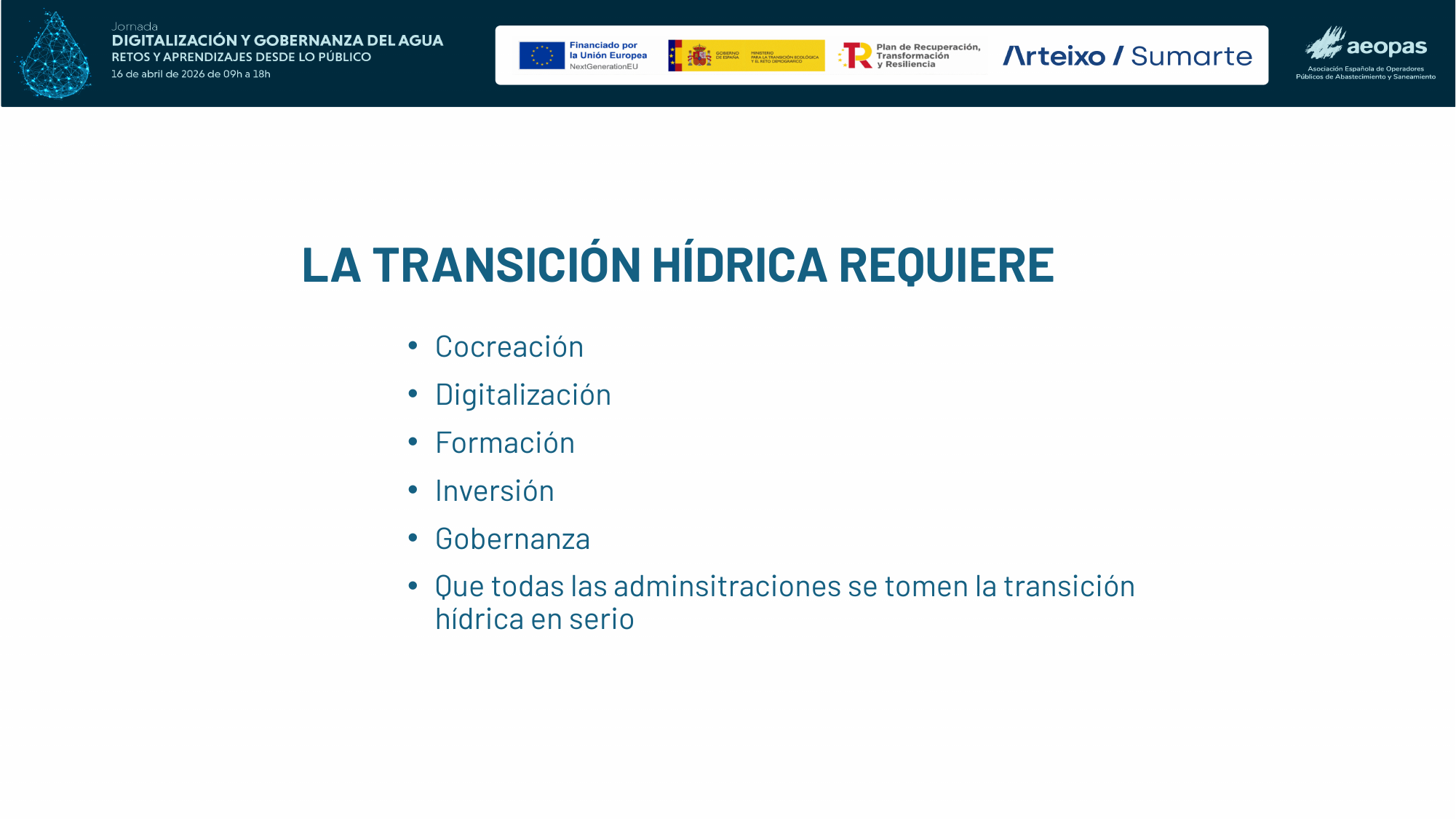

LA TRANSICIÓN HÍDRICA REQUIERE
Cocreación
Digitalización
Formación
Inversión
Gobernanza
Que todas las adminsitraciones se tomen la transición hídrica en serio